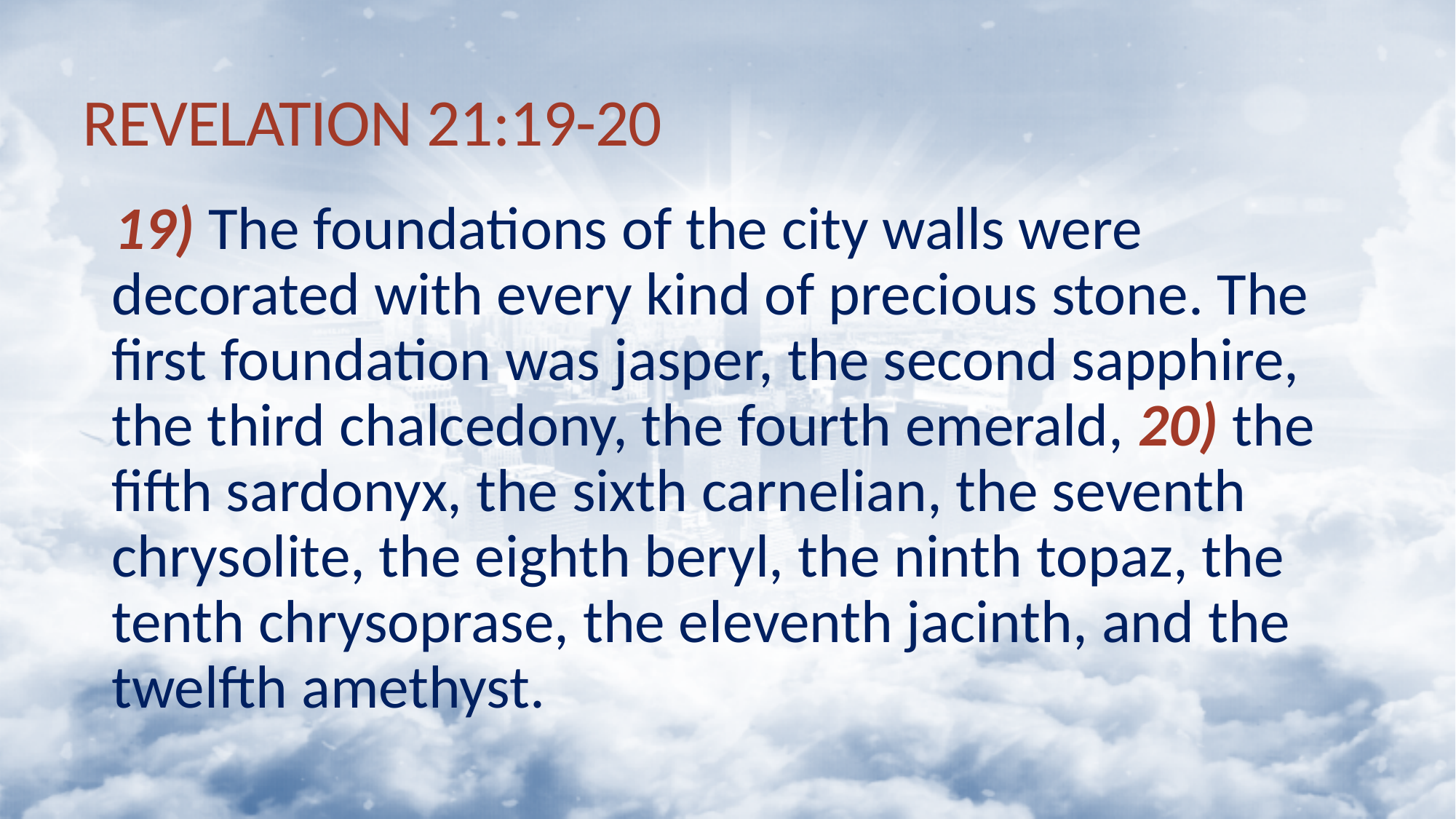

# REVELATION 21:19-20
19) The foundations of the city walls were decorated with every kind of precious stone. The first foundation was jasper, the second sapphire, the third chalcedony, the fourth emerald, 20) the fifth sardonyx, the sixth carnelian, the seventh chrysolite, the eighth beryl, the ninth topaz, the tenth chrysoprase, the eleventh jacinth, and the twelfth amethyst.